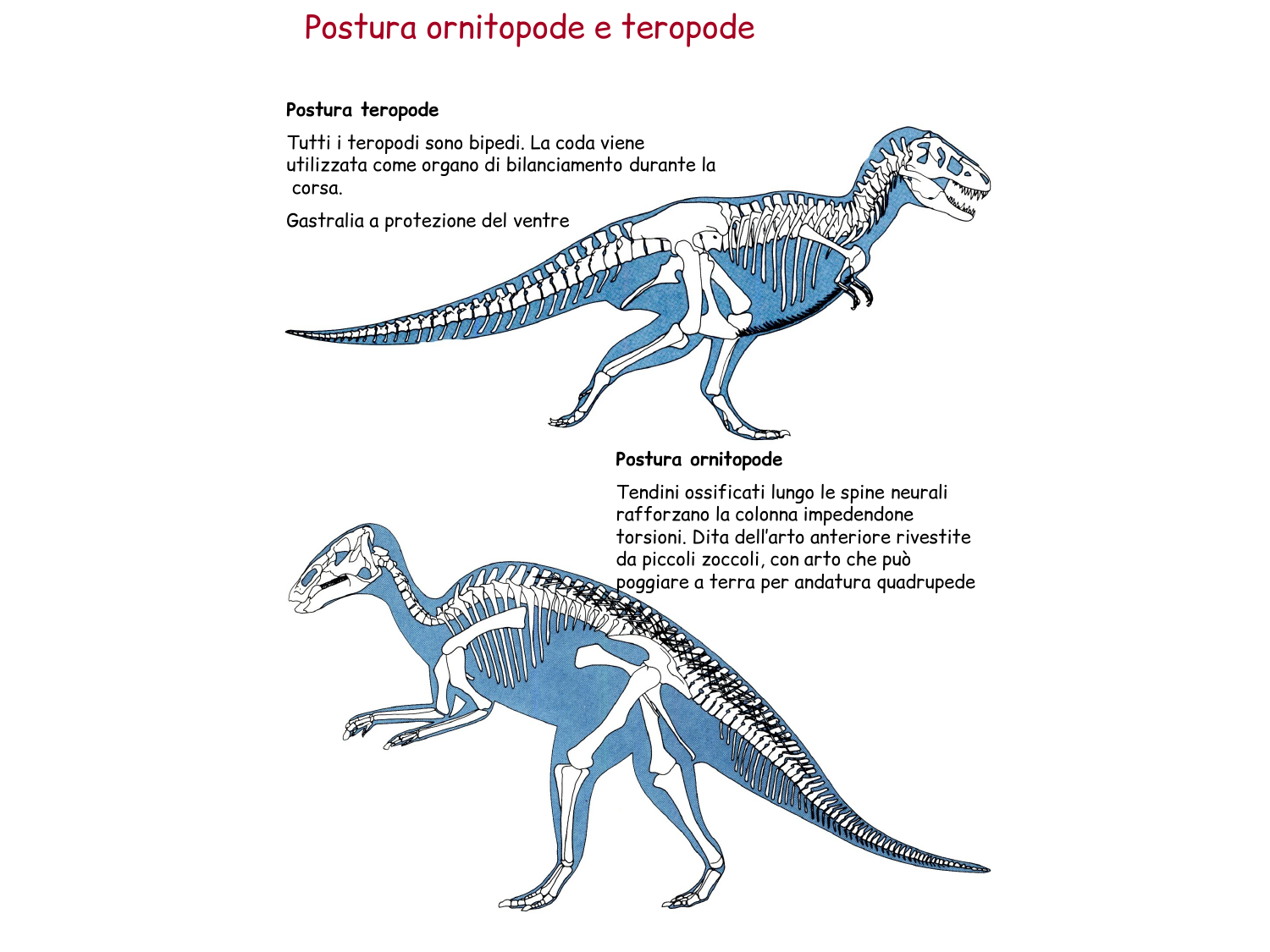

# Postura ornitopode e teropode
Postura teropode
Tutti i teropodi sono bipedi. La coda viene  utilizzata come organo di bilanciamento durante la  corsa.
Gastralia a protezione del ventre

Postura ornitopode
Tendini ossificati lungo le spine neurali  rafforzano la colonna impedendone  torsioni. Dita dell’arto anteriore rivestite  da piccoli zoccoli, con arto che può  poggiare a terra per andatura quadrupede